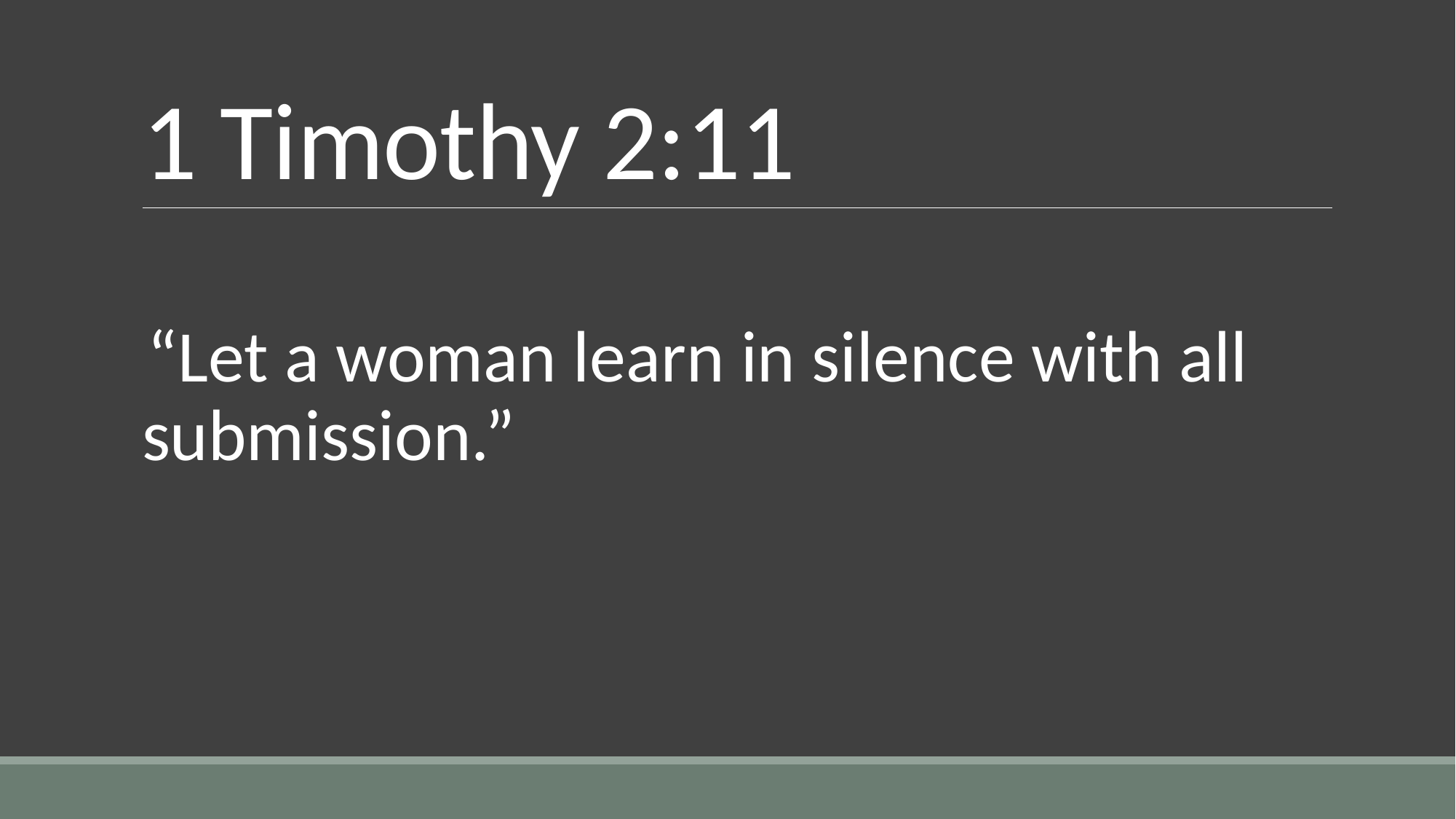

# 1 Timothy 2:11
“Let a woman learn in silence with all submission.”